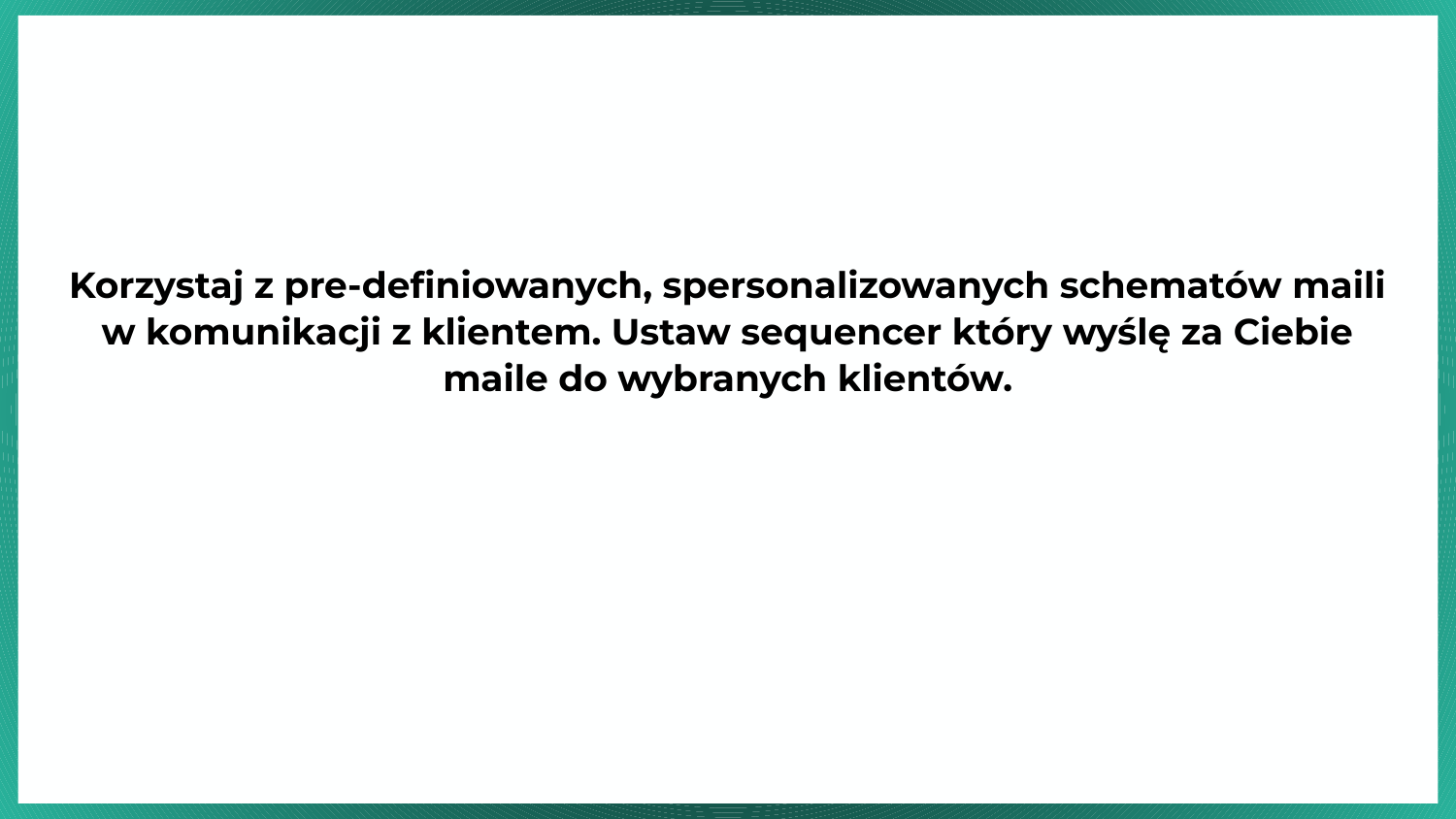

Korzystaj z pre-definiowanych, spersonalizowanych schematów maili w komunikacji z klientem. Ustaw sequencer który wyślę za Ciebie maile do wybranych klientów.